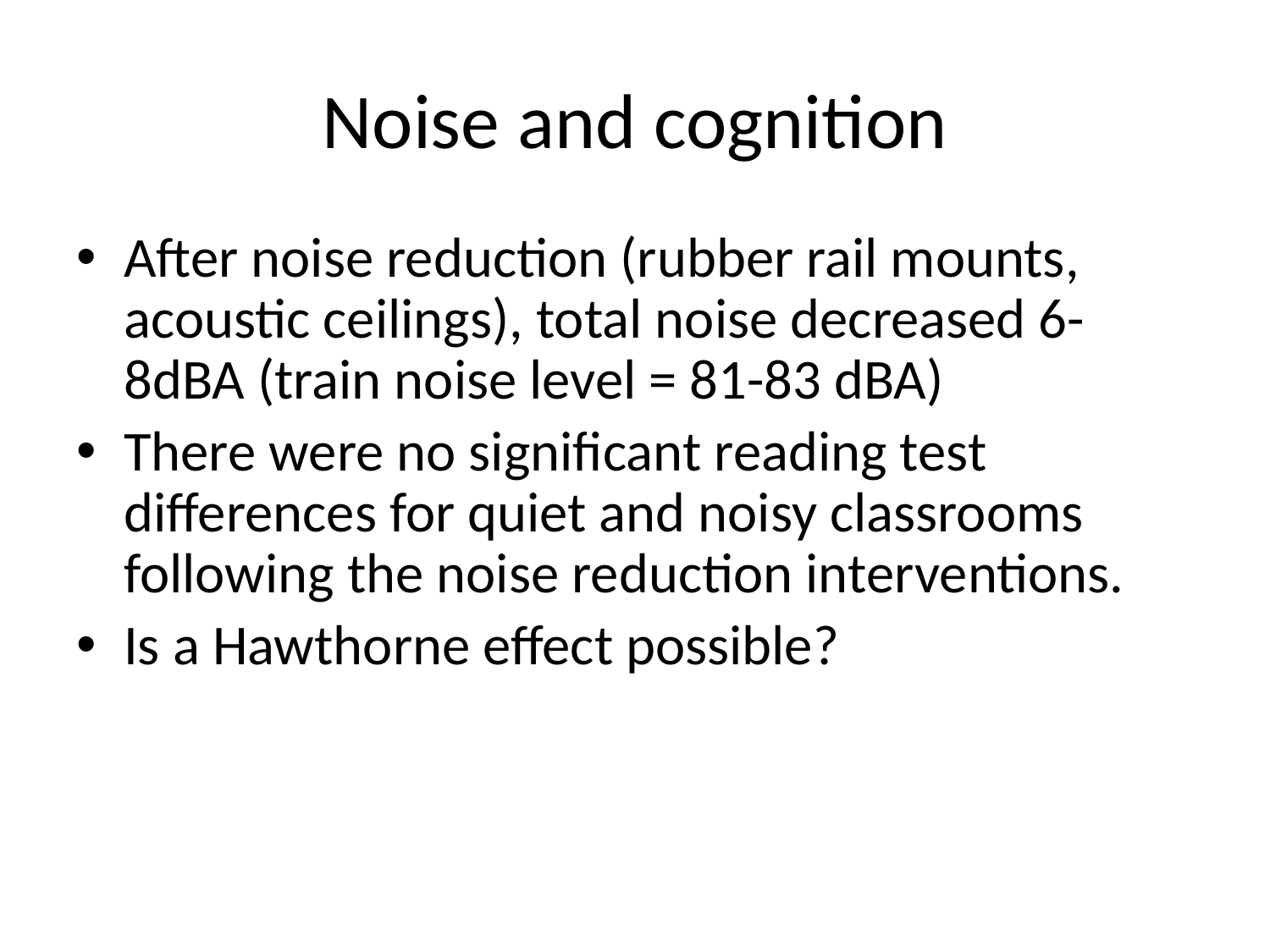

# Noise and cognition
After noise reduction (rubber rail mounts, acoustic ceilings), total noise decreased 6-8dBA (train noise level = 81-83 dBA)
There were no significant reading test differences for quiet and noisy classrooms following the noise reduction interventions.
Is a Hawthorne effect possible?